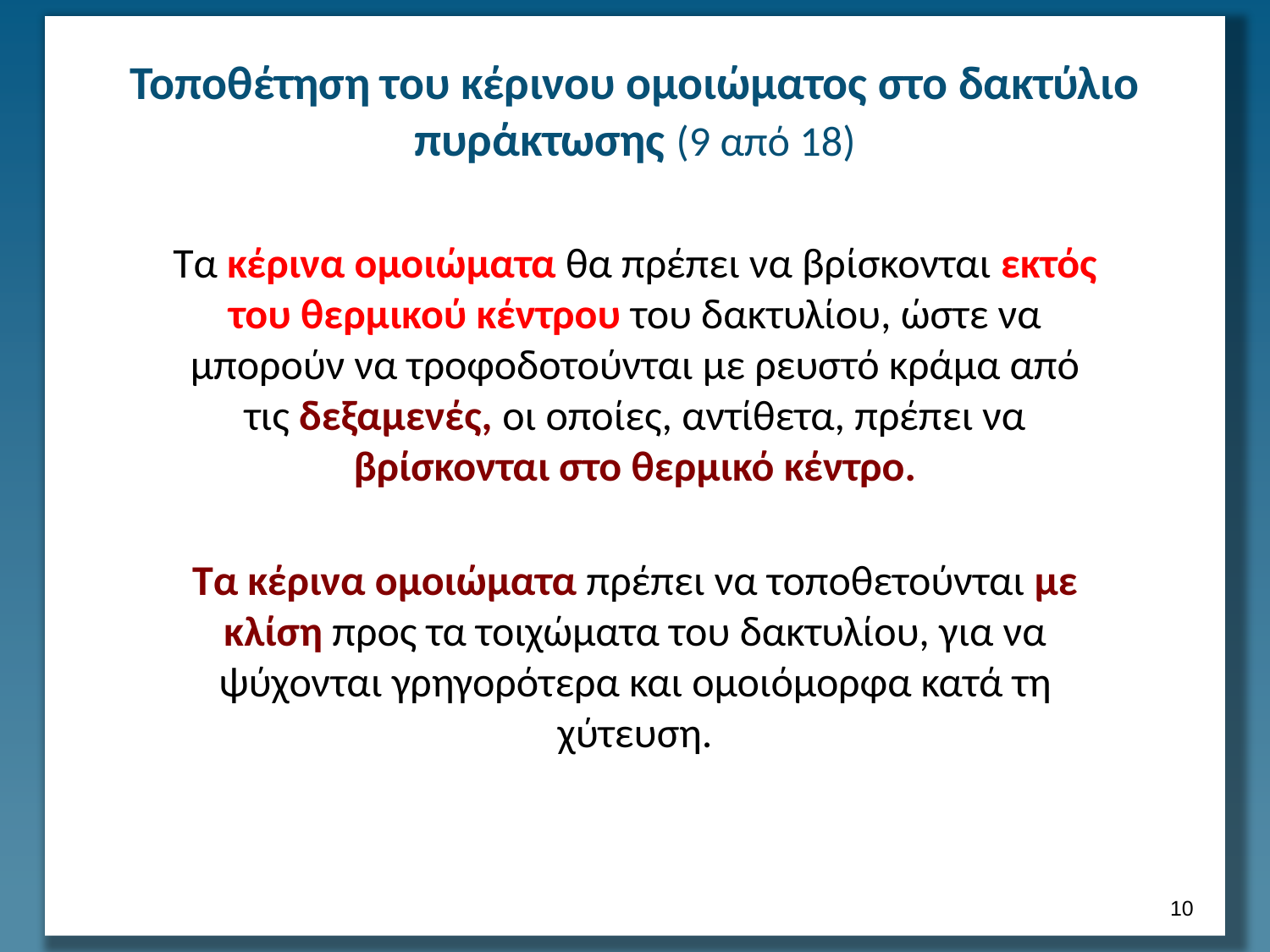

# Τοποθέτηση του κέρινου ομοιώματος στο δακτύλιο πυράκτωσης (9 από 18)
Τα κέρινα ομοιώματα θα πρέπει να βρίσκονται εκτός του θερμικού κέντρου του δακτυλίου, ώστε να μπορούν να τροφοδοτούνται με ρευστό κράμα από τις δεξαμενές, οι οποίες, αντίθετα, πρέπει να βρίσκονται στο θερμικό κέντρο.
Τα κέρινα ομοιώματα πρέπει να τοποθετούνται με κλίση προς τα τοιχώματα του δακτυλίου, για να ψύχονται γρηγορότερα και ομοιόμορφα κατά τη χύτευση.
10